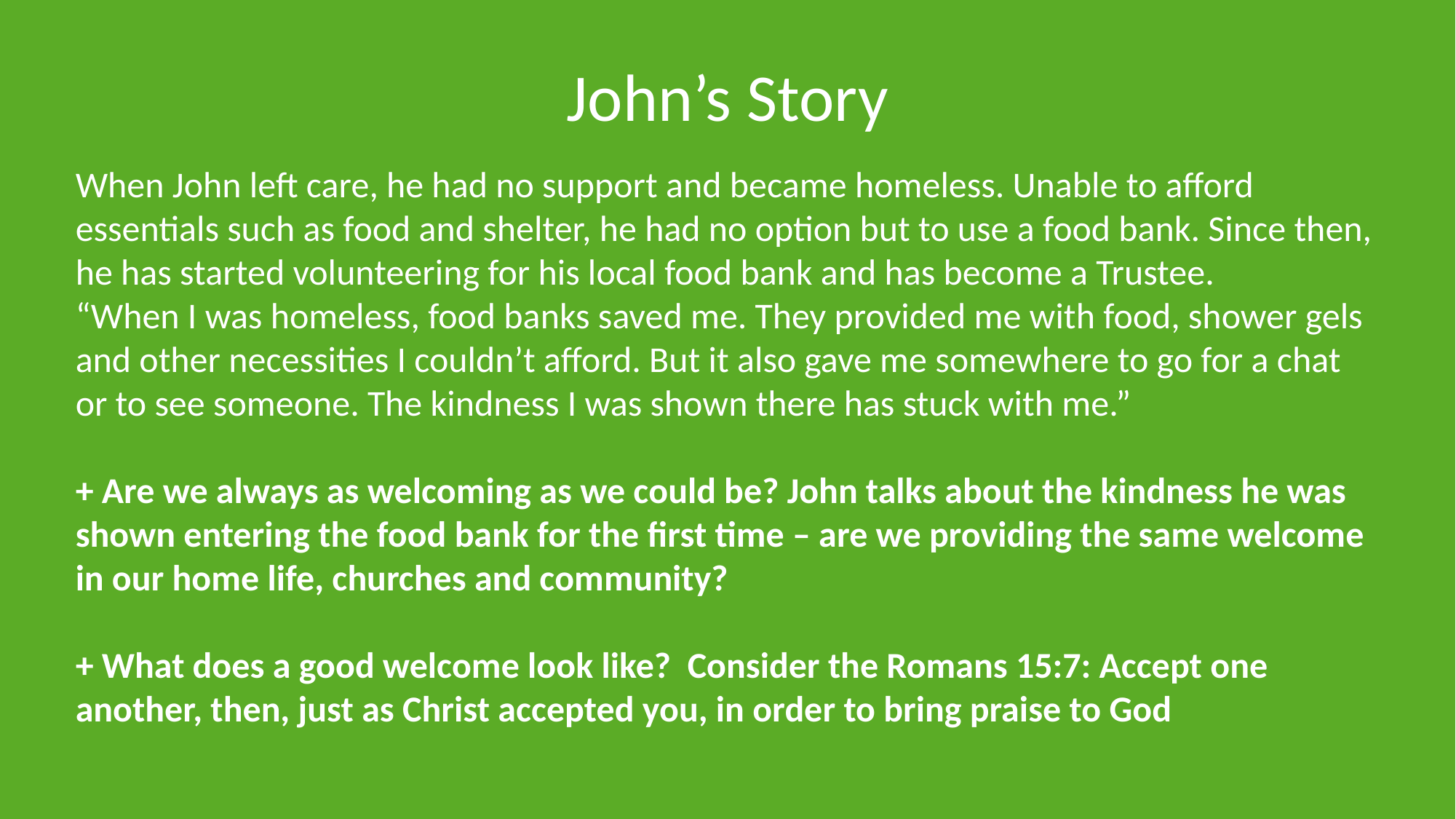

# John’s Story
When John left care, he had no support and became homeless. Unable to afford essentials such as food and shelter, he had no option but to use a food bank. Since then, he has started volunteering for his local food bank and has become a Trustee.
“When I was homeless, food banks saved me. They provided me with food, shower gels and other necessities I couldn’t afford. But it also gave me somewhere to go for a chat or to see someone. The kindness I was shown there has stuck with me.”

+ Are we always as welcoming as we could be? John talks about the kindness he was shown entering the food bank for the first time – are we providing the same welcome in our home life, churches and community?

+ What does a good welcome look like?  Consider the Romans 15:7: Accept one another, then, just as Christ accepted you, in order to bring praise to God